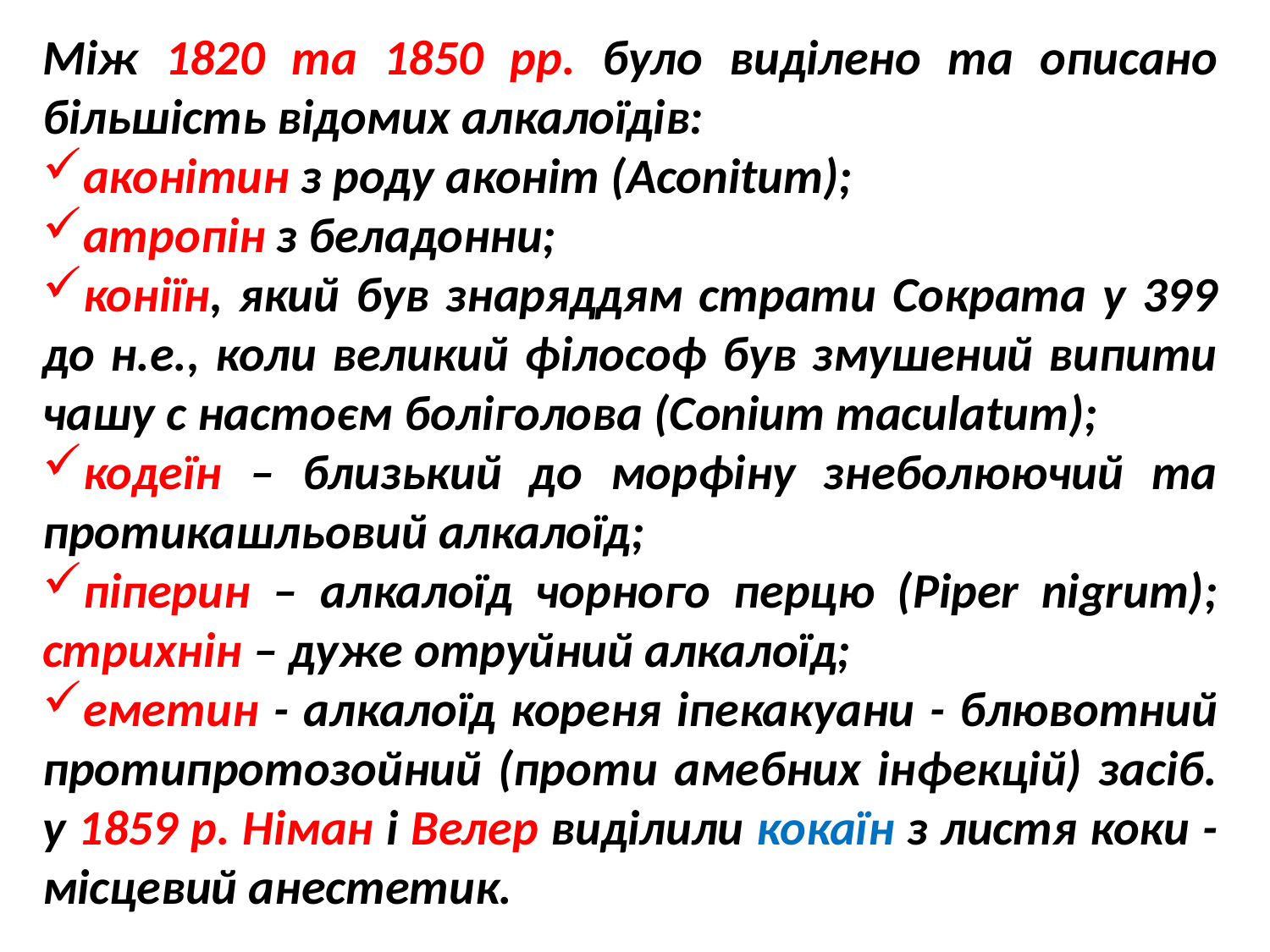

Між 1820 та 1850 рр. було виділено та описано більшість відомих алкалоїдів:
аконітин з роду аконіт (Aconitum);
атропін з беладонни;
коніїн, який був знаряддям страти Сократа у 399 до н.е., коли великий філософ був змушений випити чашу с настоєм боліголова (Conium maculatum);
кодеїн – близький до морфіну знеболюючий та протикашльовий алкалоїд;
піперин – алкалоїд чорного перцю (Piper nigrum); стрихнін – дуже отруйний алкалоїд;
еметин - алкалоїд кореня іпекакуани - блювотний протипротозойний (проти амебних інфекцій) засіб. у 1859 р. Німан і Велер виділили кокаїн з листя коки - місцевий анестетик.